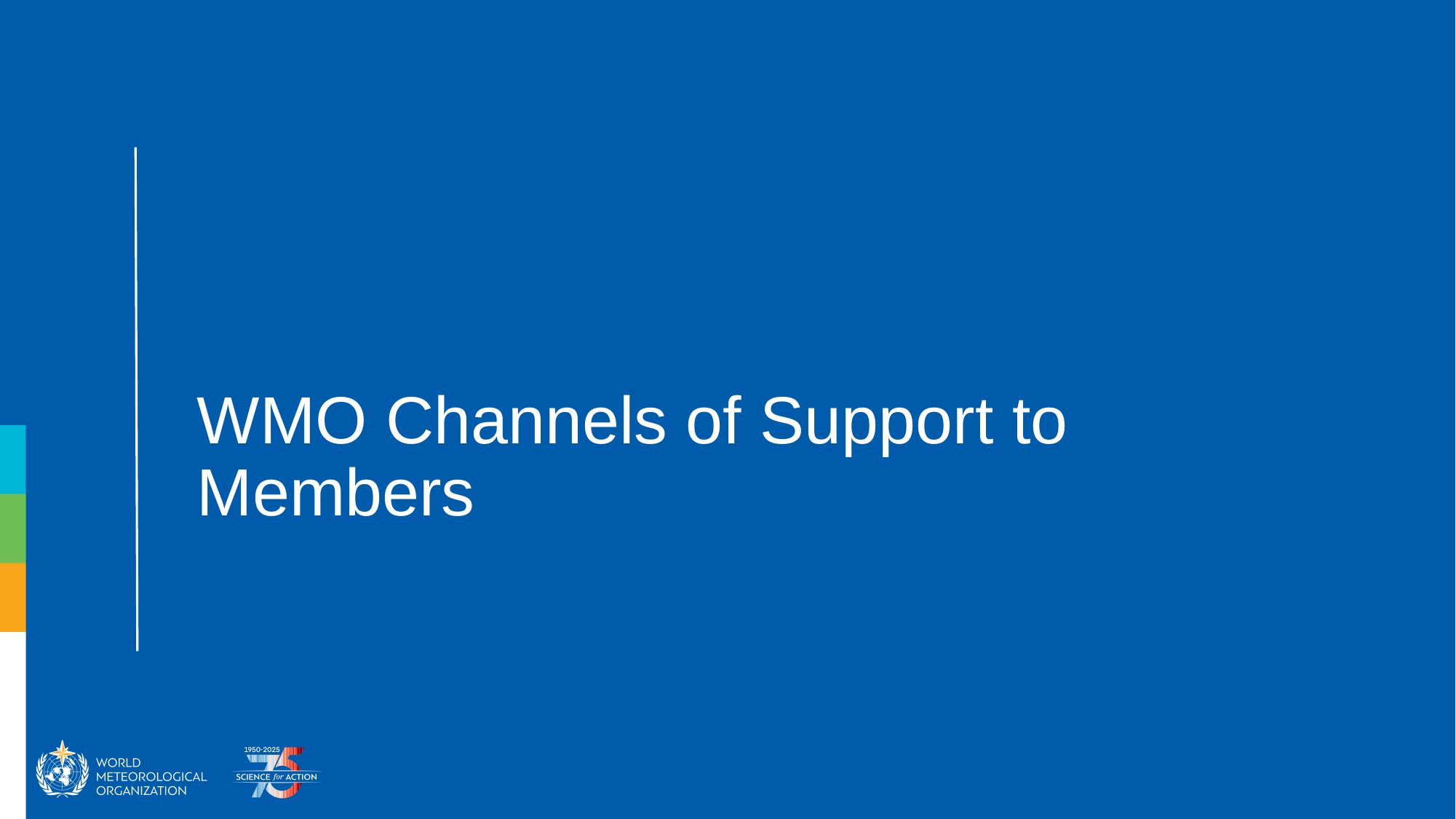

# WMO Channels of Support to Members